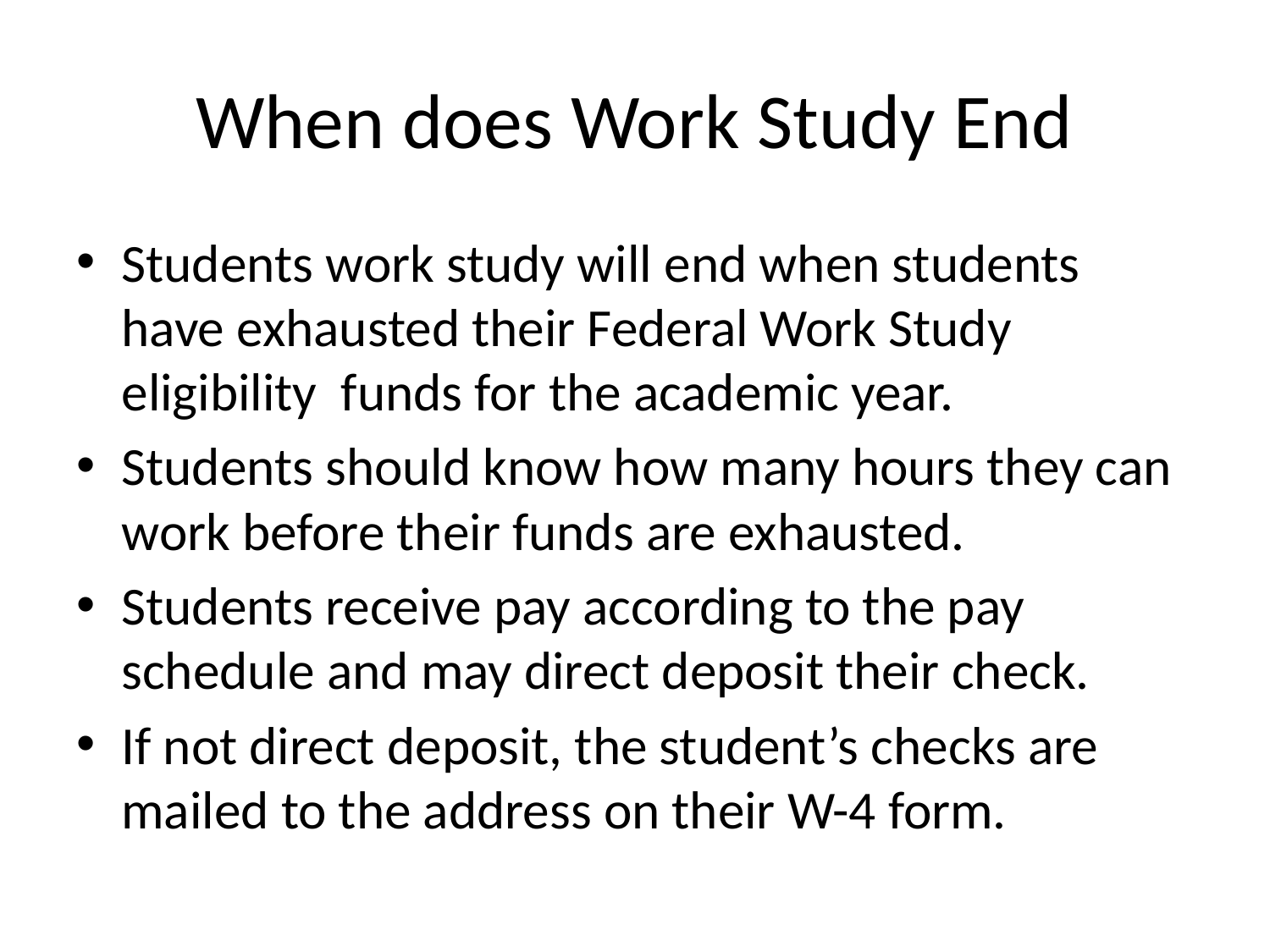

# When does Work Study End
Students work study will end when students have exhausted their Federal Work Study eligibility  funds for the academic year.
Students should know how many hours they can work before their funds are exhausted.
Students receive pay according to the pay schedule and may direct deposit their check.
If not direct deposit, the student’s checks are mailed to the address on their W-4 form.